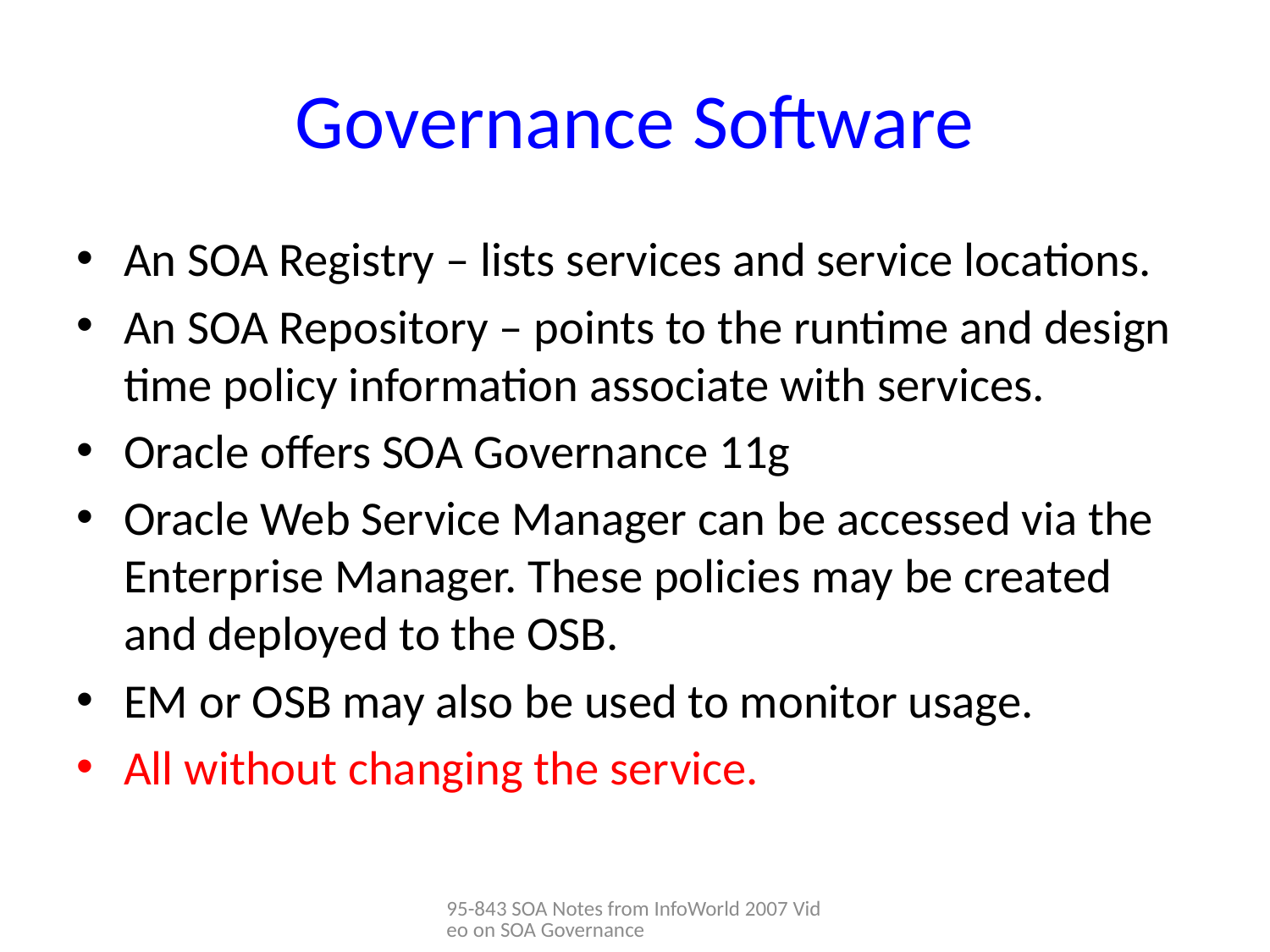

# Governance Software
An SOA Registry – lists services and service locations.
An SOA Repository – points to the runtime and design time policy information associate with services.
Oracle offers SOA Governance 11g
Oracle Web Service Manager can be accessed via the Enterprise Manager. These policies may be created and deployed to the OSB.
EM or OSB may also be used to monitor usage.
All without changing the service.

95-843 SOA Notes from InfoWorld 2007 Video on SOA Governance